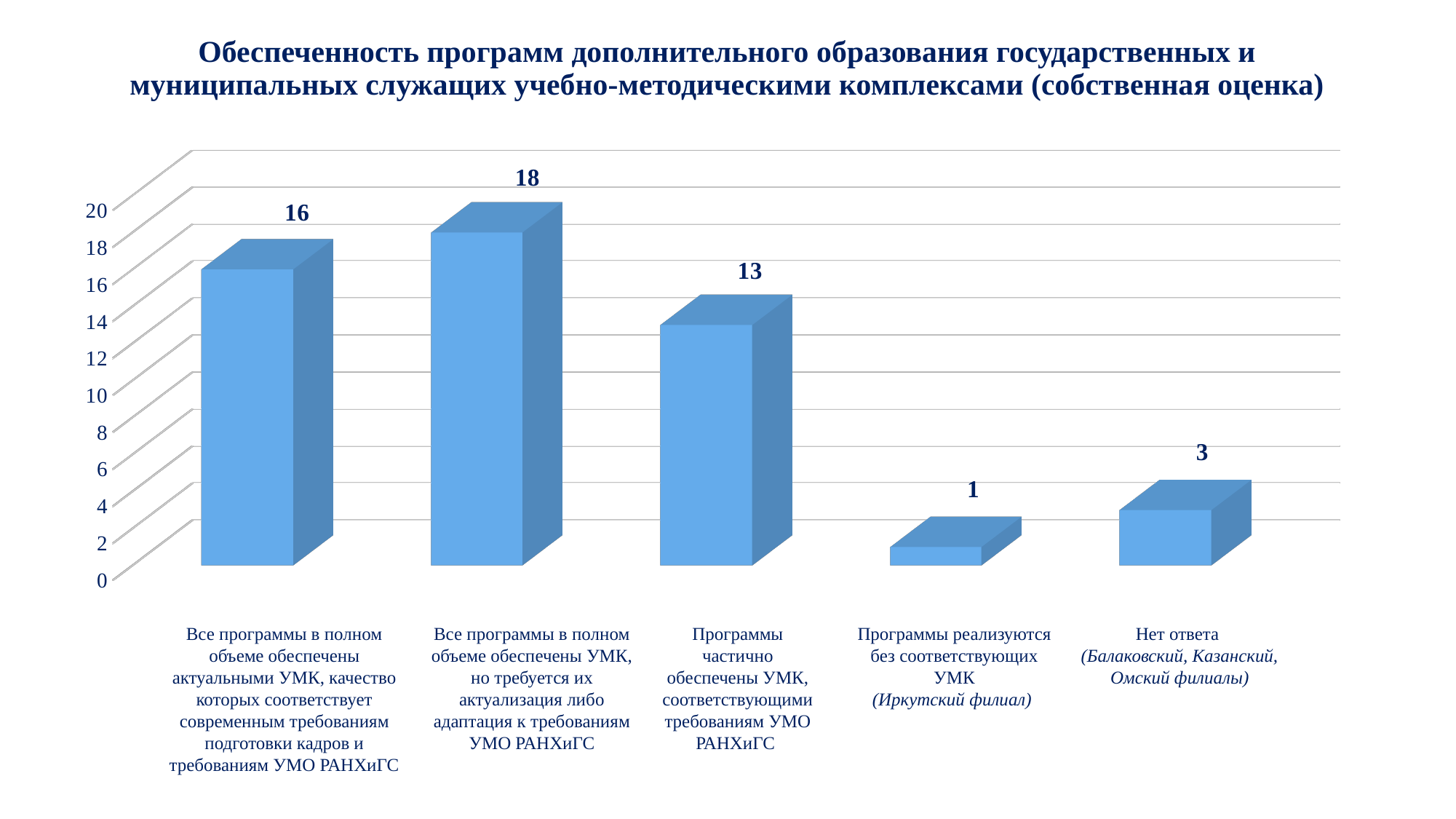

# Обеспеченность программ дополнительного образования государственных и муниципальных служащих учебно-методическими комплексами (собственная оценка)

[unsupported chart]

Все программы в полном объеме обеспечены УМК, но требуется их актуализация либо адаптация к требованиям УМО РАНХиГС
Все программы в полном объеме обеспечены актуальными УМК, качество которых соответствует современным требованиям подготовки кадров и требованиям УМО РАНХиГС
Программы частично обеспечены УМК, соответствующими требованиям УМО РАНХиГС
Программы реализуются без соответствующих УМК
(Иркутский филиал)
Нет ответа
(Балаковский, Казанский, Омский филиалы)